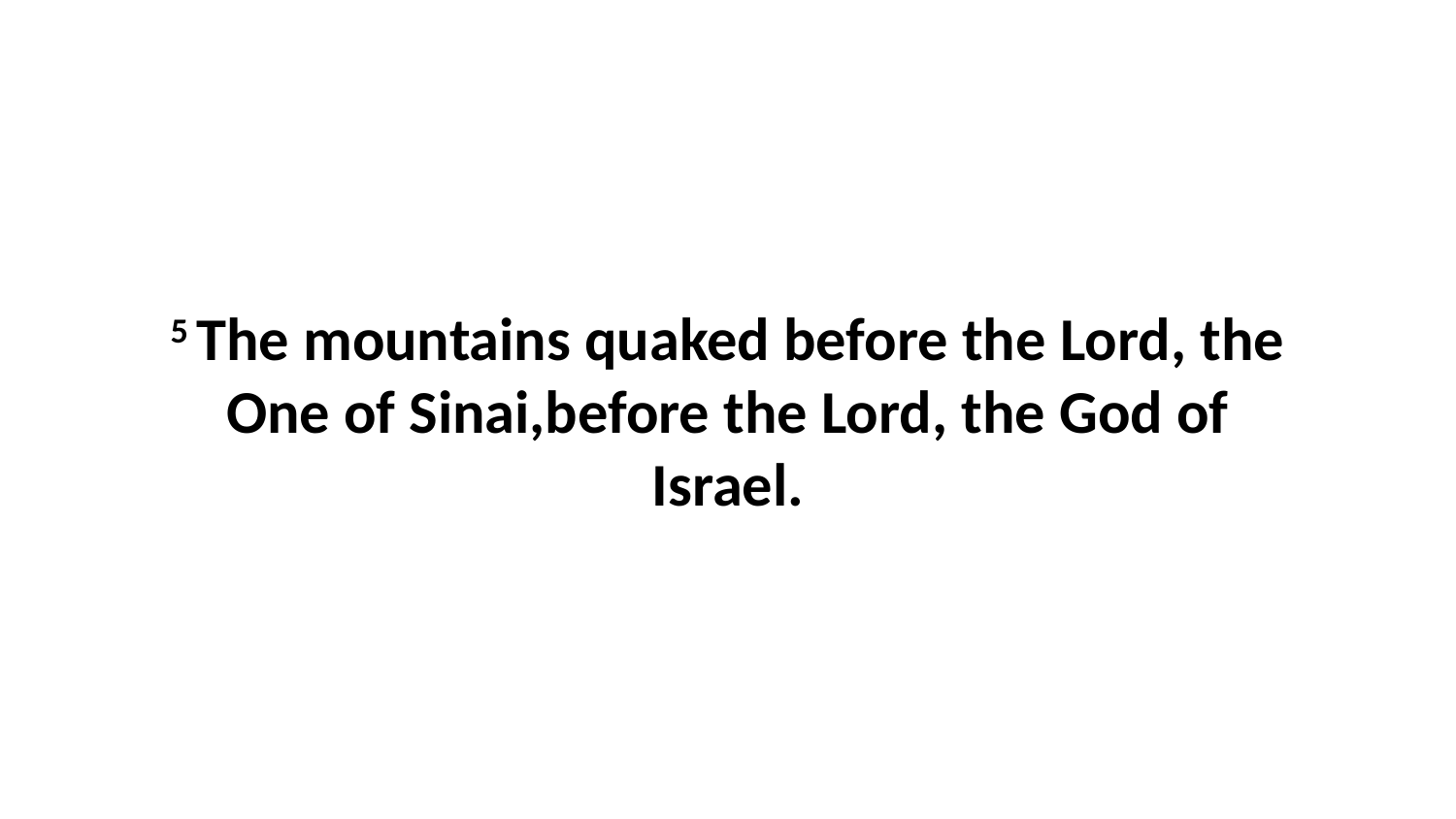

5 The mountains quaked before the Lord, the One of Sinai,before the Lord, the God of Israel.